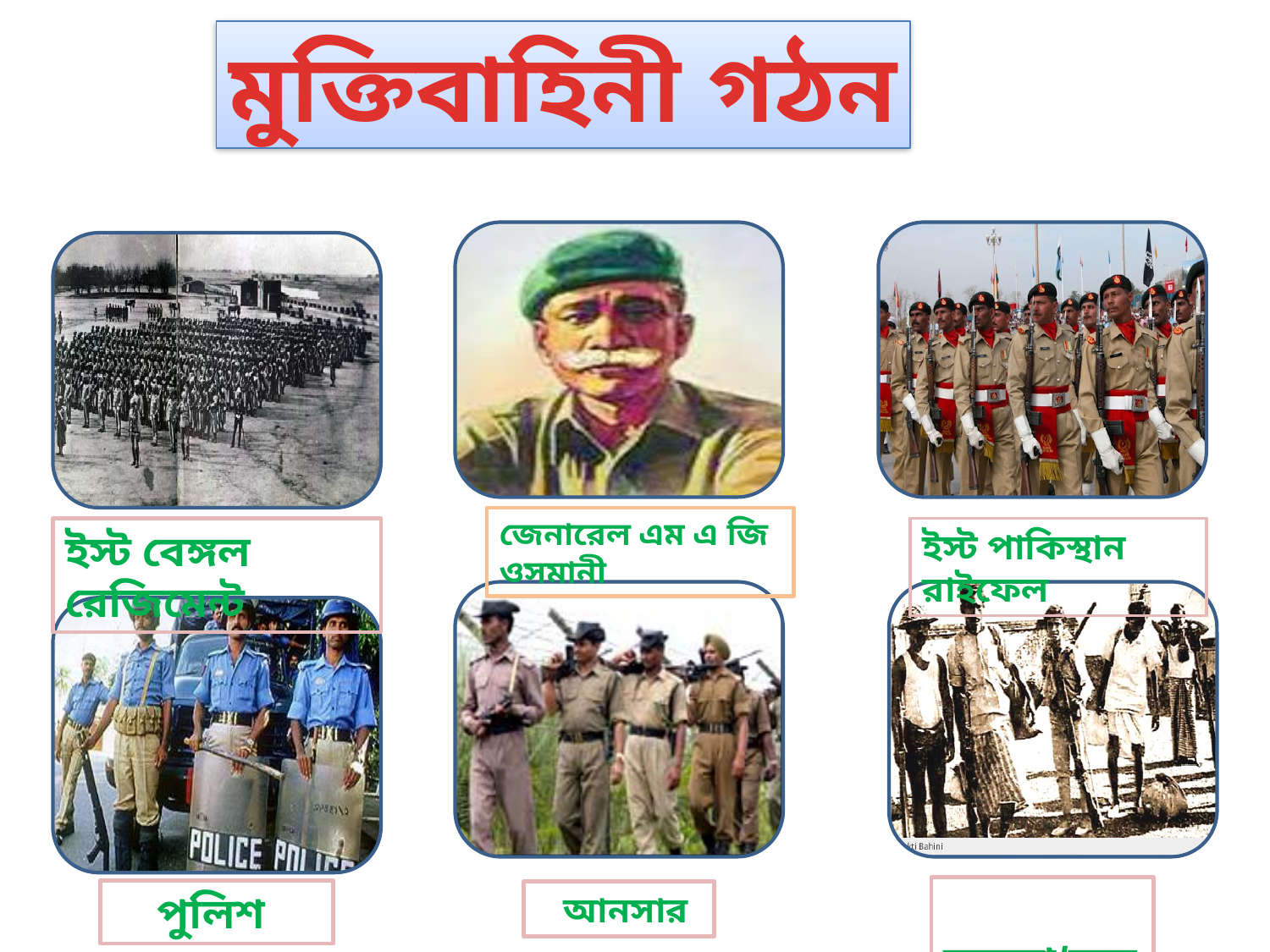

মুক্তিবাহিনী গঠন

জেনারেল এম এ জি ওসমানী
ইস্ট বেঙ্গল রেজিমেন্ট
ইস্ট পাকিস্থান রাইফেল

  জনতা/জনতা
    পুলিশ
   আনসার